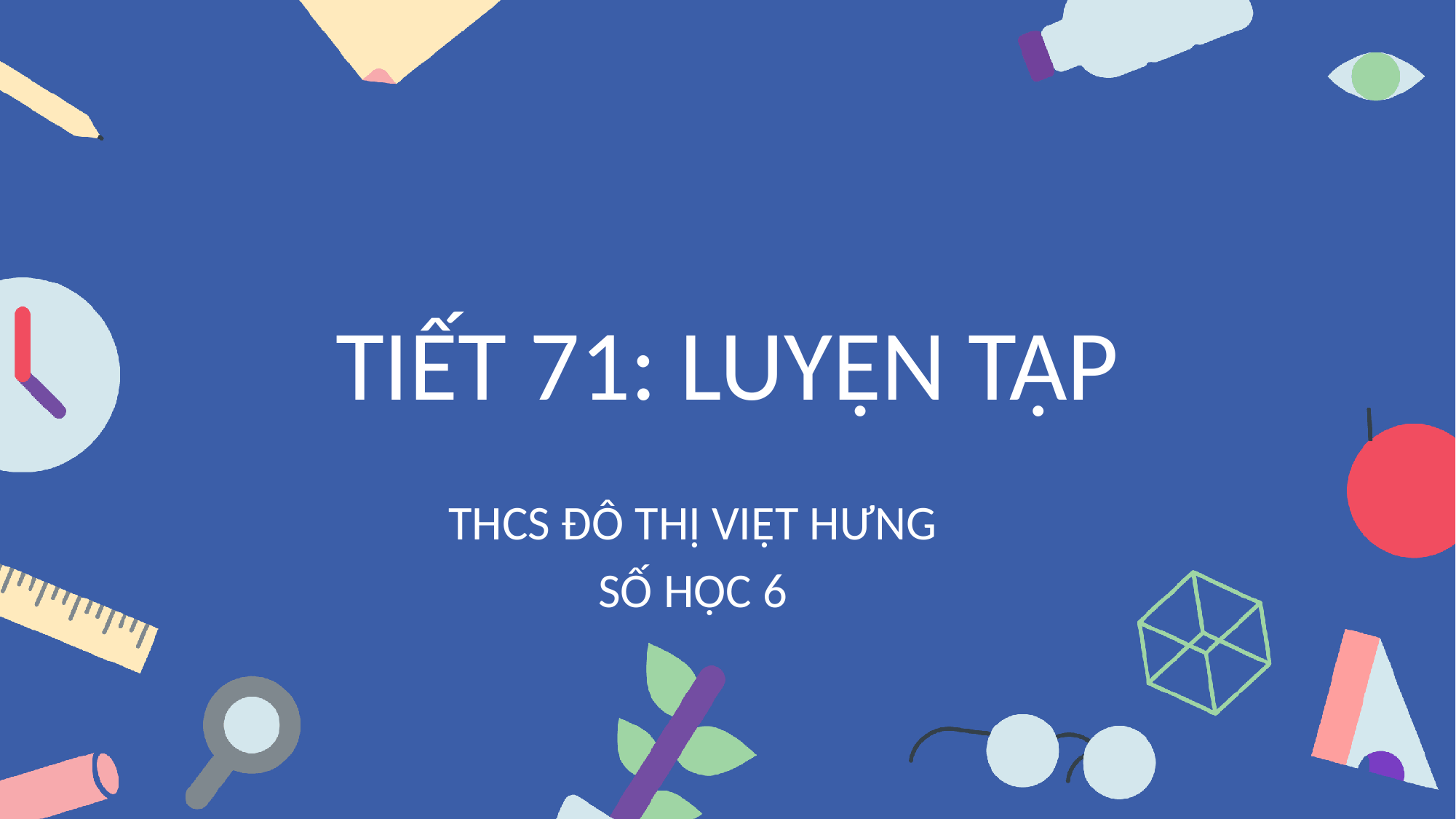

# TIẾT 71: LUYỆN TẬP
THCS ĐÔ THỊ VIỆT HƯNG
SỐ HỌC 6